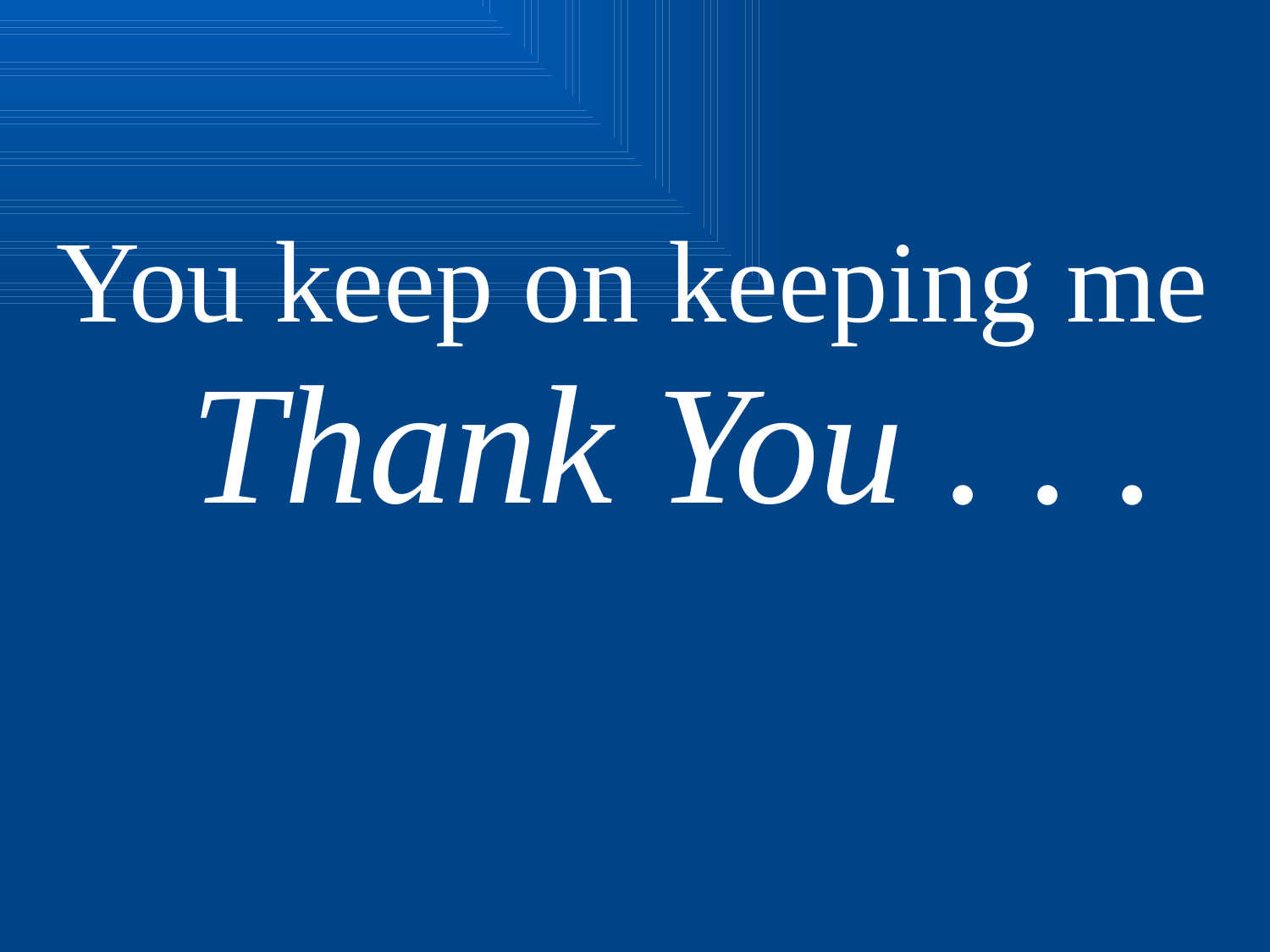

You keep on keeping me
  Thank You . . .